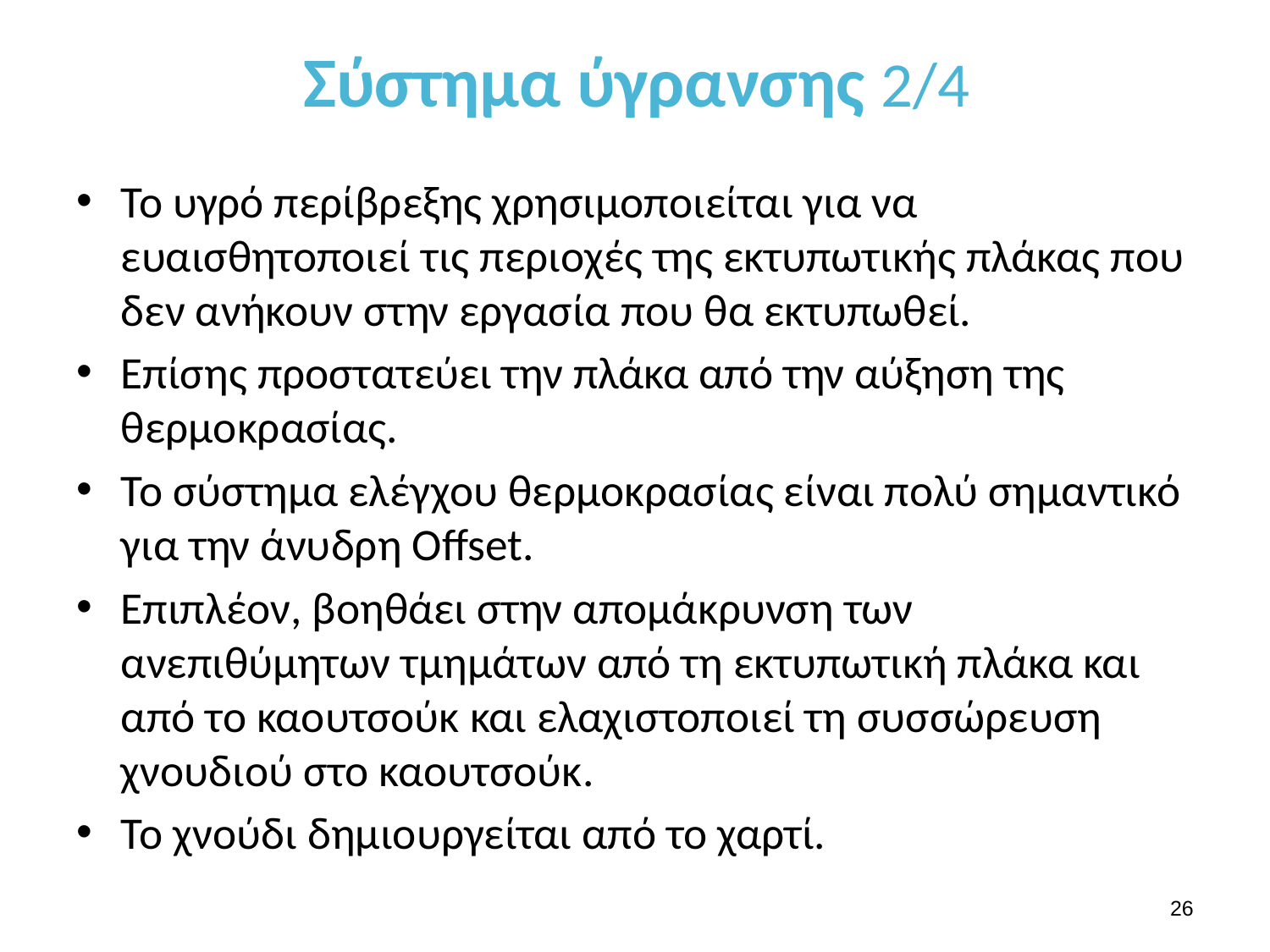

# Σύστημα ύγρανσης 2/4
Το υγρό περίβρεξης χρησιμοποιείται για να ευαισθητοποιεί τις περιοχές της εκτυπωτικής πλάκας που δεν ανήκουν στην εργασία που θα εκτυπωθεί.
Επίσης προστατεύει την πλάκα από την αύξηση της θερμοκρασίας.
Το σύστημα ελέγχου θερμοκρασίας είναι πολύ σημαντικό για την άνυδρη Offset.
Επιπλέον, βοηθάει στην απομάκρυνση των ανεπιθύμητων τμημάτων από τη εκτυπωτική πλάκα και από το καουτσούκ και ελαχιστοποιεί τη συσσώρευση χνουδιού στο καουτσούκ.
Το χνούδι δημιουργείται από το χαρτί.

26